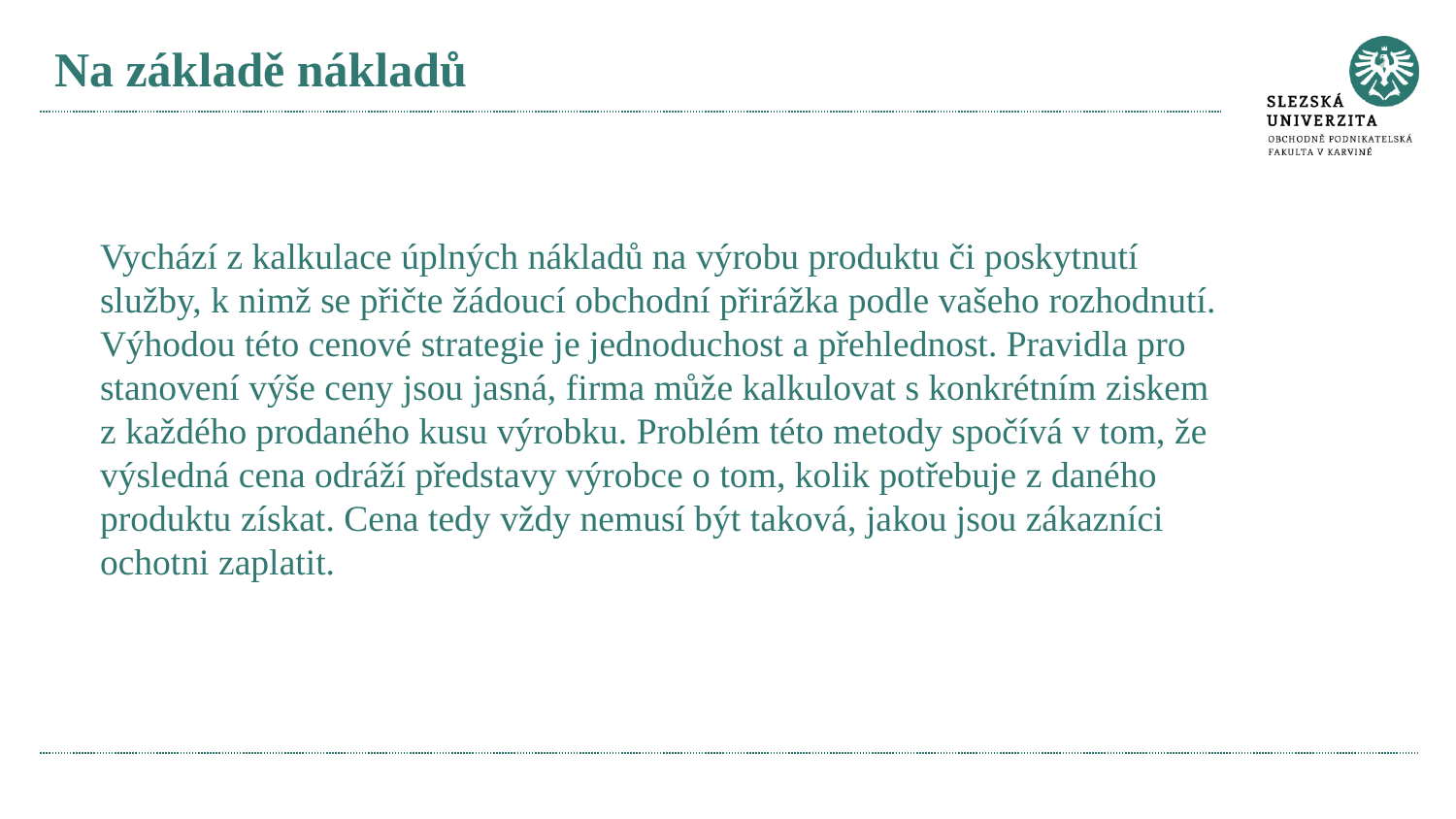

# Na základě nákladů
Vychází z kalkulace úplných nákladů na výrobu produktu či poskytnutí služby, k nimž se přičte žádoucí obchodní přirážka podle vašeho rozhodnutí. Výhodou této cenové strategie je jednoduchost a přehlednost. Pravidla pro stanovení výše ceny jsou jasná, firma může kalkulovat s konkrétním ziskem z každého prodaného kusu výrobku. Problém této metody spočívá v tom, že výsledná cena odráží představy výrobce o tom, kolik potřebuje z daného produktu získat. Cena tedy vždy nemusí být taková, jakou jsou zákazníci ochotni zaplatit.